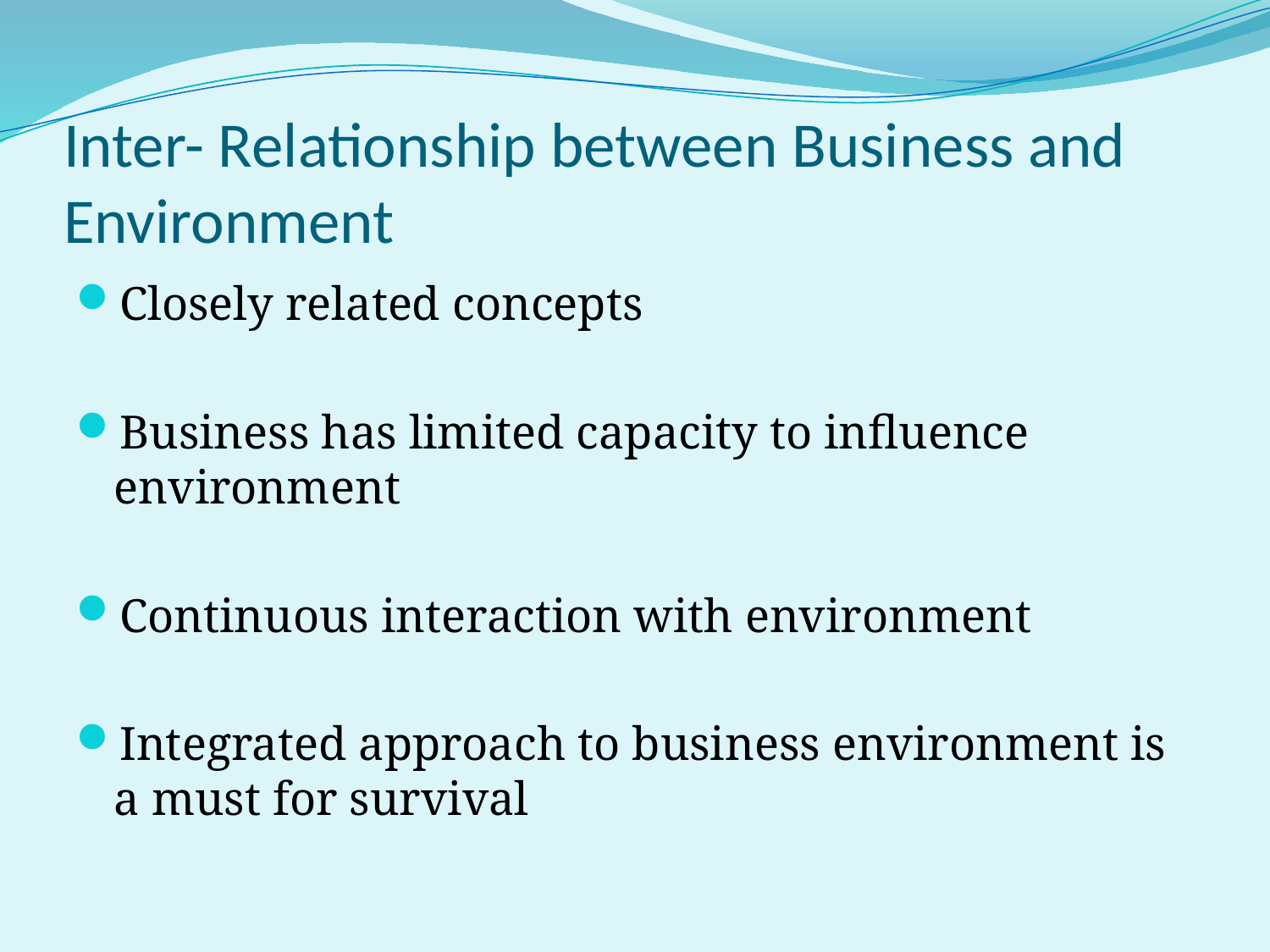

# Inter- Relationship between Business and Environment
Closely related concepts

Business has limited capacity to influence environment

Continuous interaction with environment

Integrated approach to business environment is a must for survival